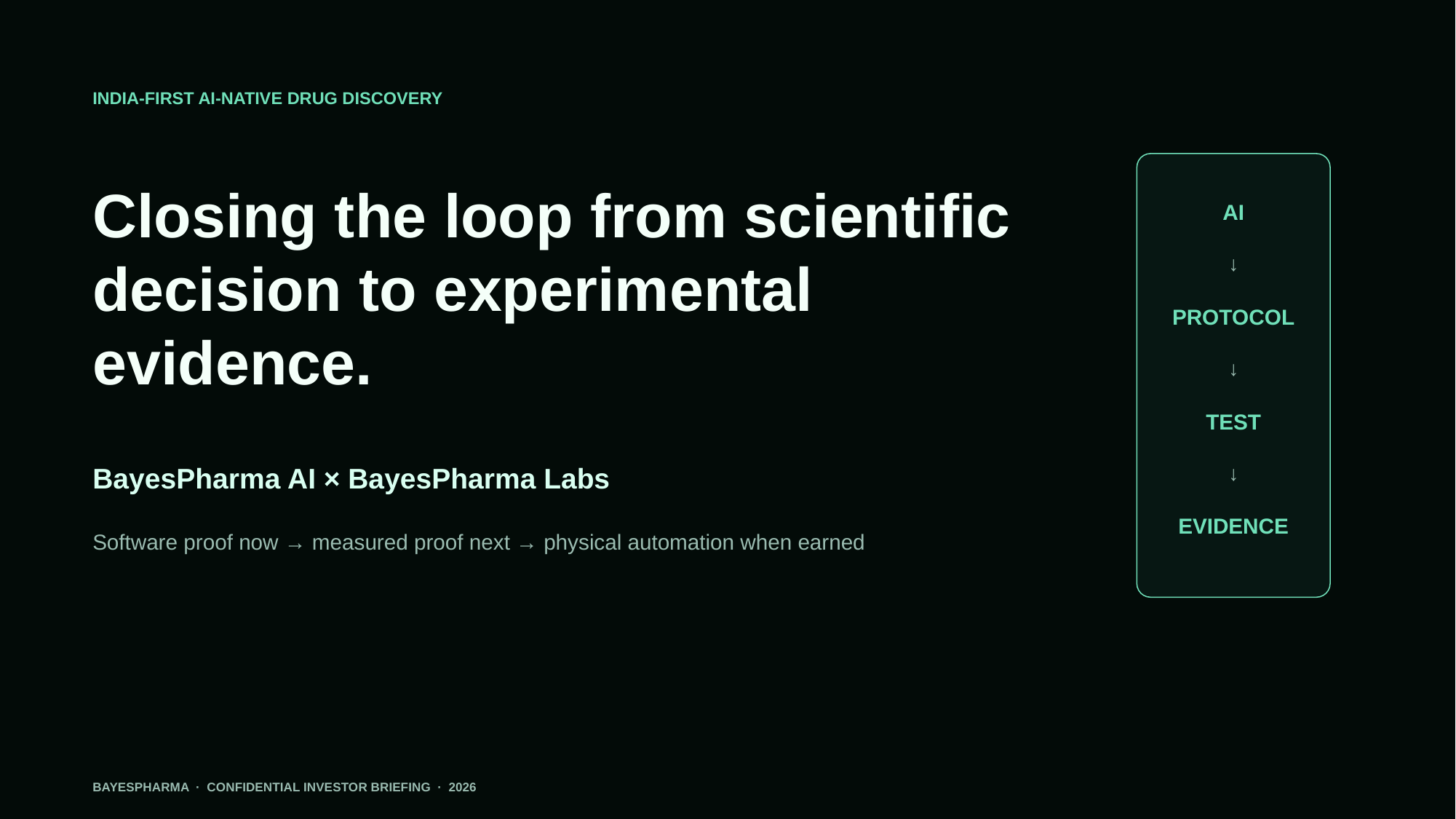

INDIA-FIRST AI-NATIVE DRUG DISCOVERY

Closing the loop from scientific decision to experimental evidence.
AI
↓
PROTOCOL
↓
TEST
BayesPharma AI × BayesPharma Labs
↓
EVIDENCE
Software proof now → measured proof next → physical automation when earned
BAYESPHARMA  ·  CONFIDENTIAL INVESTOR BRIEFING  ·  2026